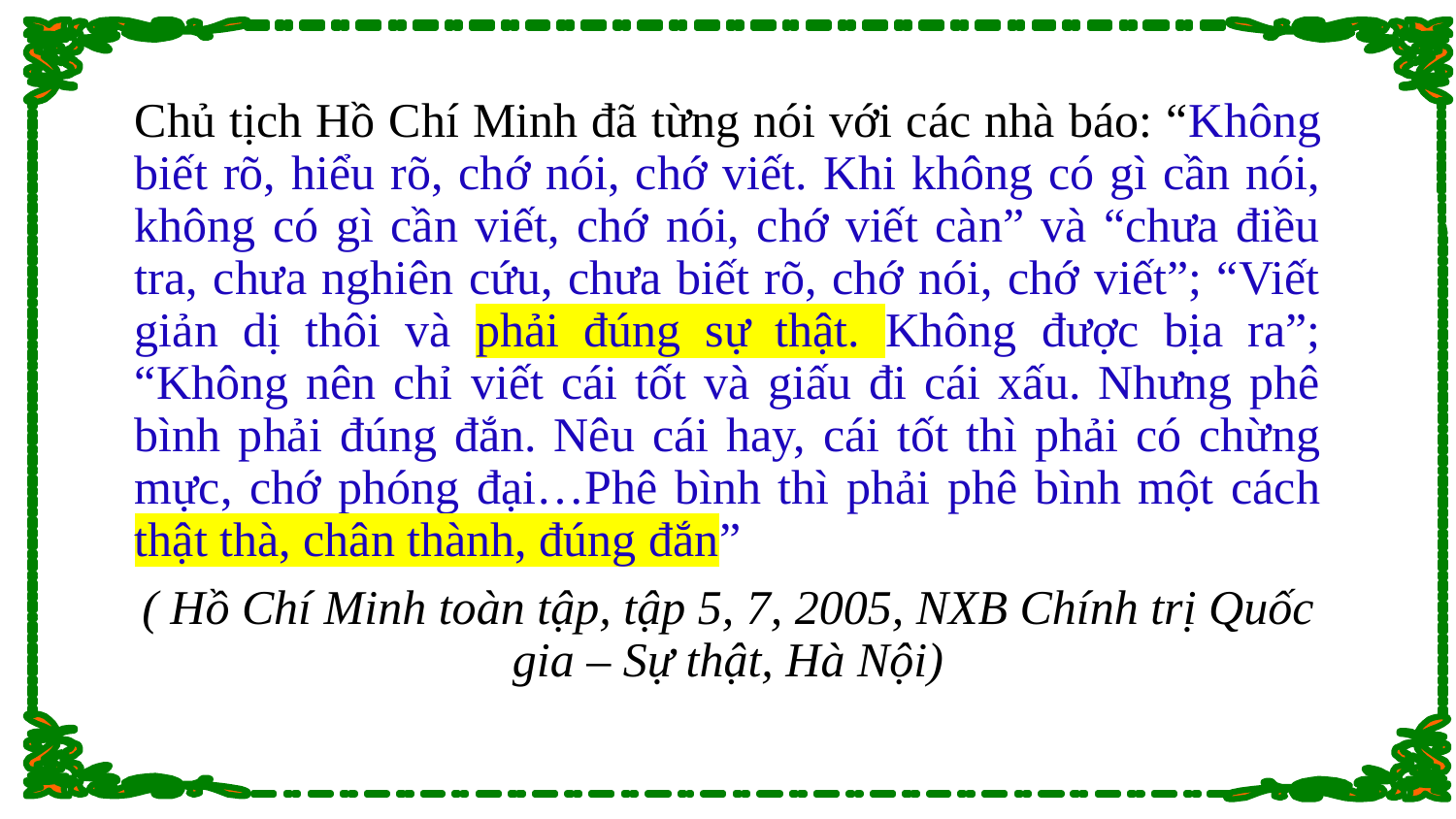

Chủ tịch Hồ Chí Minh đã từng nói với các nhà báo: “Không biết rõ, hiểu rõ, chớ nói, chớ viết. Khi không có gì cần nói, không có gì cần viết, chớ nói, chớ viết càn” và “chưa điều tra, chưa nghiên cứu, chưa biết rõ, chớ nói, chớ viết”; “Viết giản dị thôi và phải đúng sự thật. Không được bịa ra”; “Không nên chỉ viết cái tốt và giấu đi cái xấu. Nhưng phê bình phải đúng đắn. Nêu cái hay, cái tốt thì phải có chừng mực, chớ phóng đại…Phê bình thì phải phê bình một cách thật thà, chân thành, đúng đắn”
( Hồ Chí Minh toàn tập, tập 5, 7, 2005, NXB Chính trị Quốc gia – Sự thật, Hà Nội)